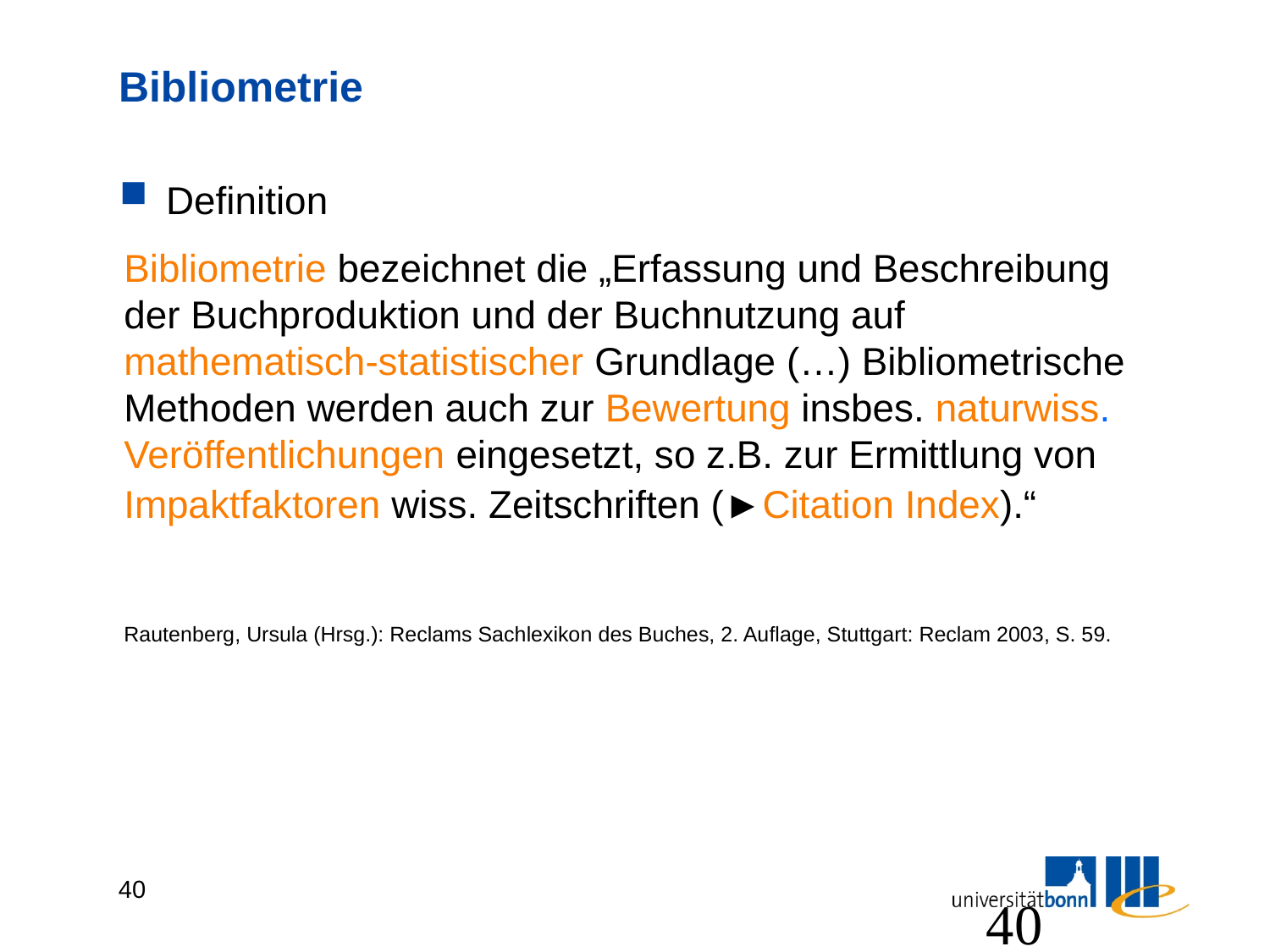

# Bibliometrie
Definition
Bibliometrie bezeichnet die „Erfassung und Beschreibung der Buchproduktion und der Buchnutzung auf mathematisch-statistischer Grundlage (…) Bibliometrische Methoden werden auch zur Bewertung insbes. naturwiss. Veröffentlichungen eingesetzt, so z.B. zur Ermittlung von Impaktfaktoren wiss. Zeitschriften (►Citation Index).“

Rautenberg, Ursula (Hrsg.): Reclams Sachlexikon des Buches, 2. Auflage, Stuttgart: Reclam 2003, S. 59.

40